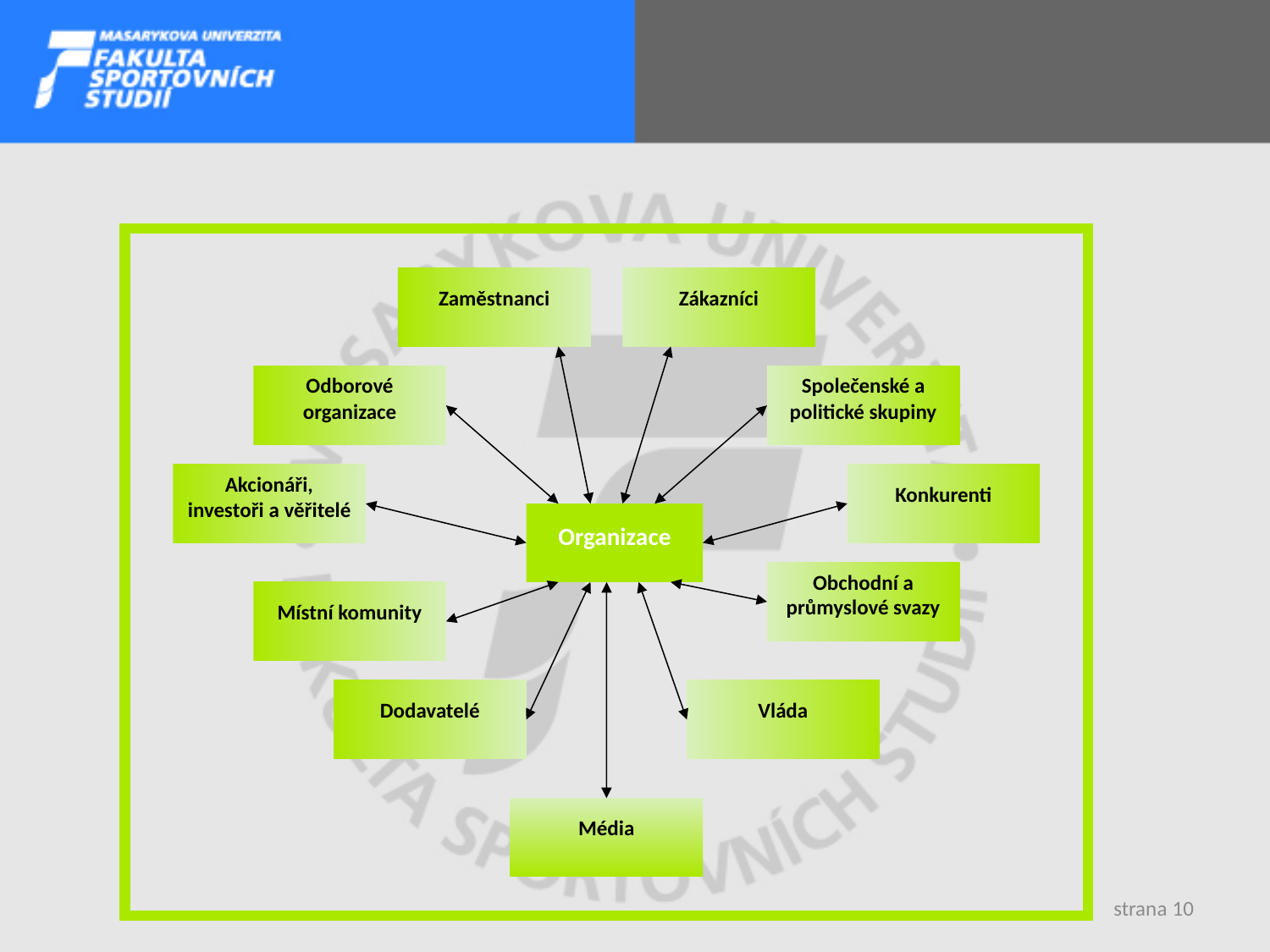

Zaměstnanci

Zákazníci

Odborové organizace
Společenské a politické skupiny

Akcionáři, investoři a věřitelé

Konkurenti

Organizace

Obchodní a průmyslové svazy

Místní komunity

Dodavatelé

Vláda

Média
strana 10